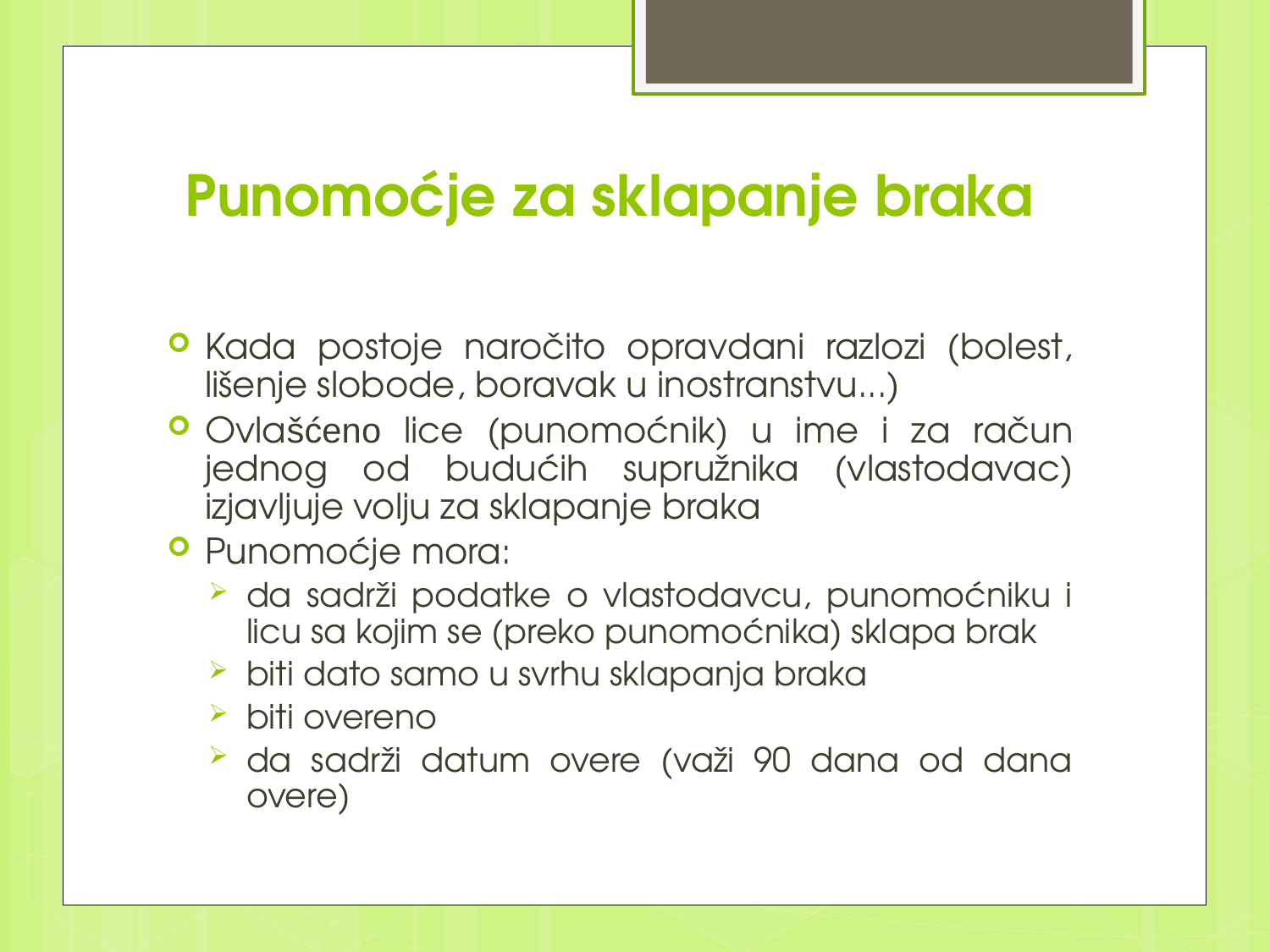

# Punomoćje za sklapanje braka
Kada postoje naročito opravdani razlozi (bolest, lišenje slobode, boravak u inostranstvu...)
Ovlašćeno lice (punomoćnik) u ime i za račun jednog od budućih supružnika (vlastodavac) izjavljuje volju za sklapanje braka
Punomoćje mora:
da sadrži podatke o vlastodavcu, punomoćniku i licu sa kojim se (preko punomoćnika) sklapa brak
biti dato samo u svrhu sklapanja braka
biti overeno
da sadrži datum overe (važi 90 dana od dana overe)